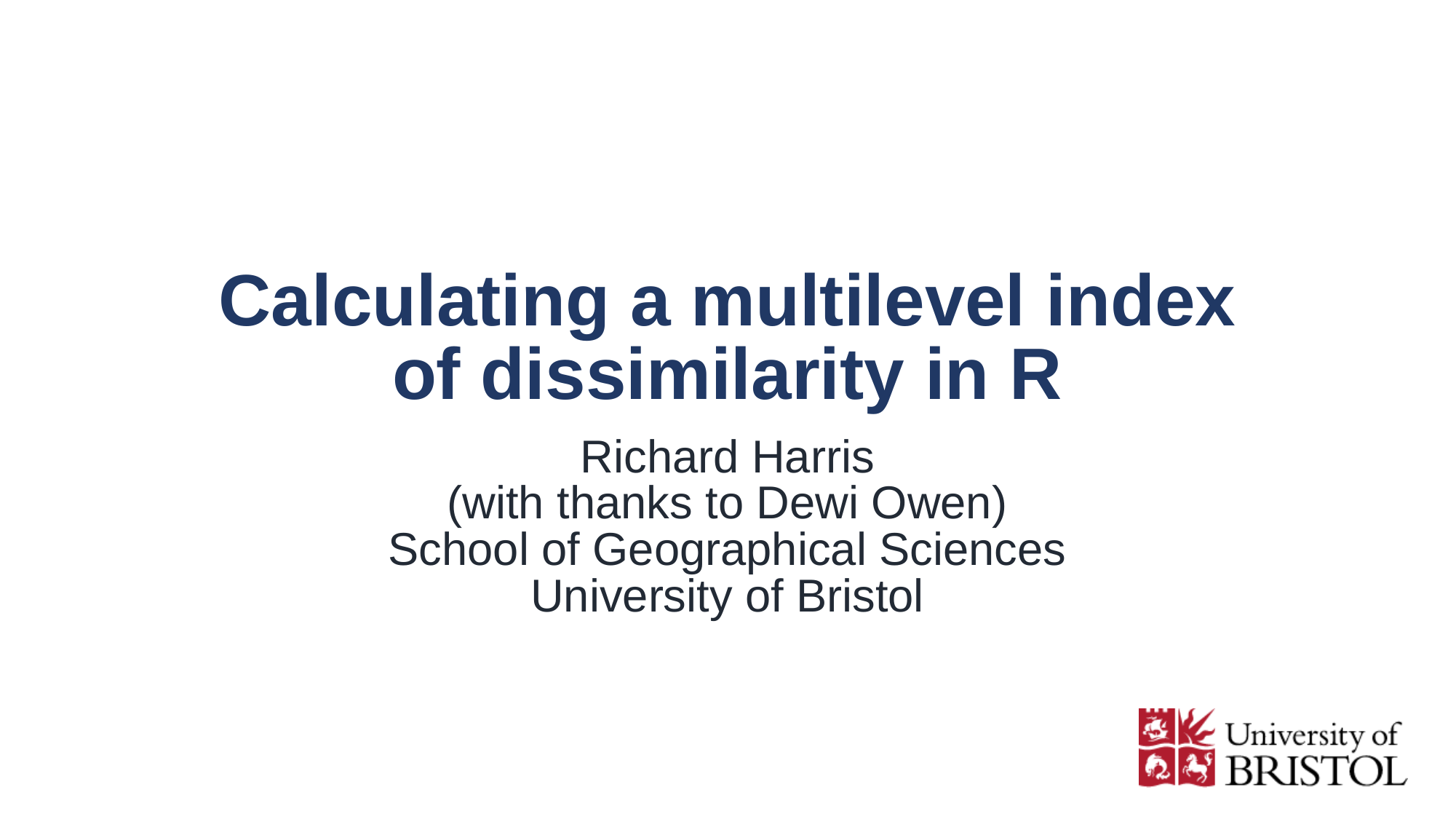

# Calculating a multilevel index of dissimilarity in R
Richard Harris
(with thanks to Dewi Owen)
School of Geographical Sciences
University of Bristol